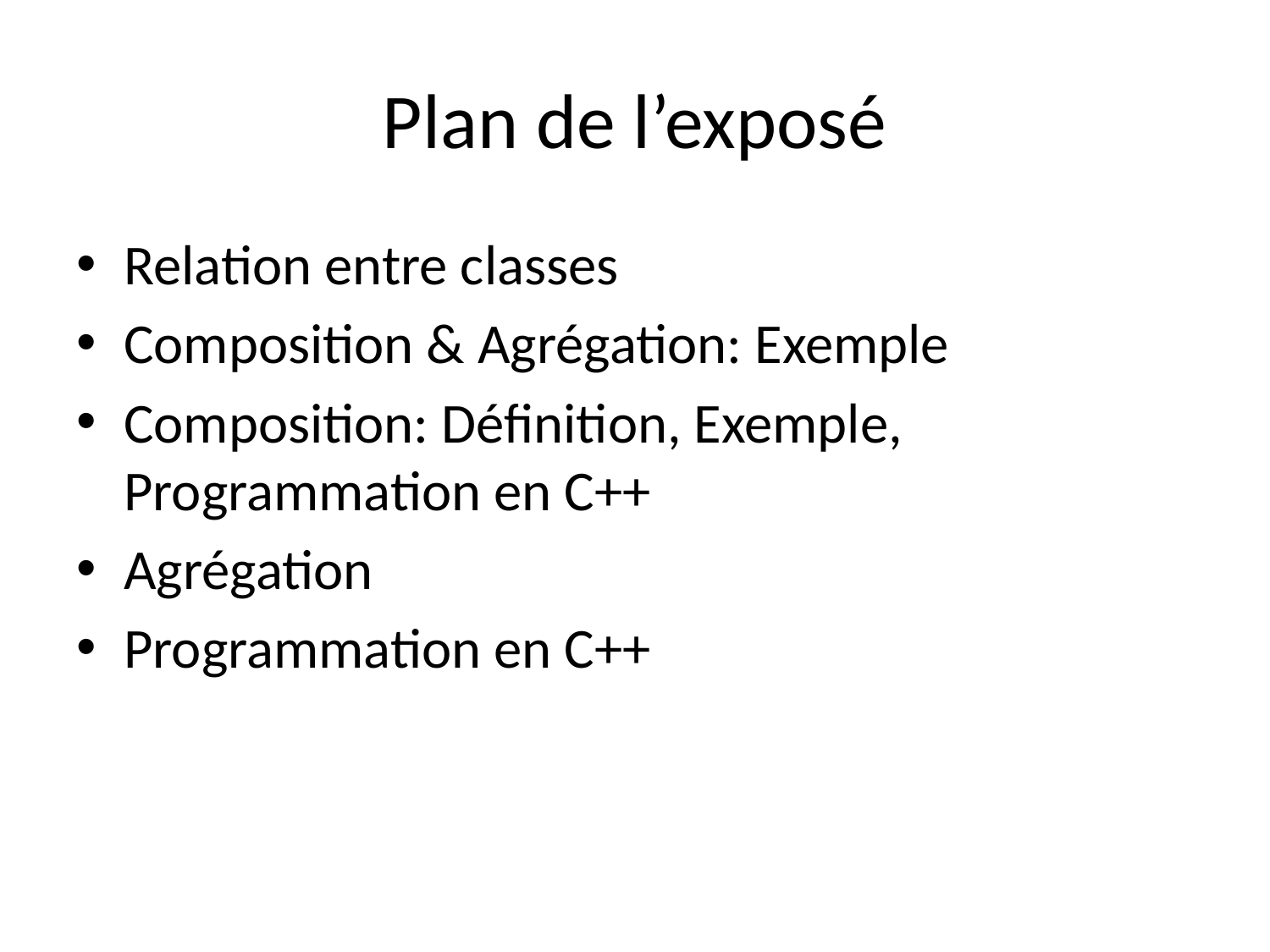

# Plan de l’exposé
Relation entre classes
Composition & Agrégation: Exemple
Composition: Définition, Exemple, Programmation en C++
Agrégation
Programmation en C++